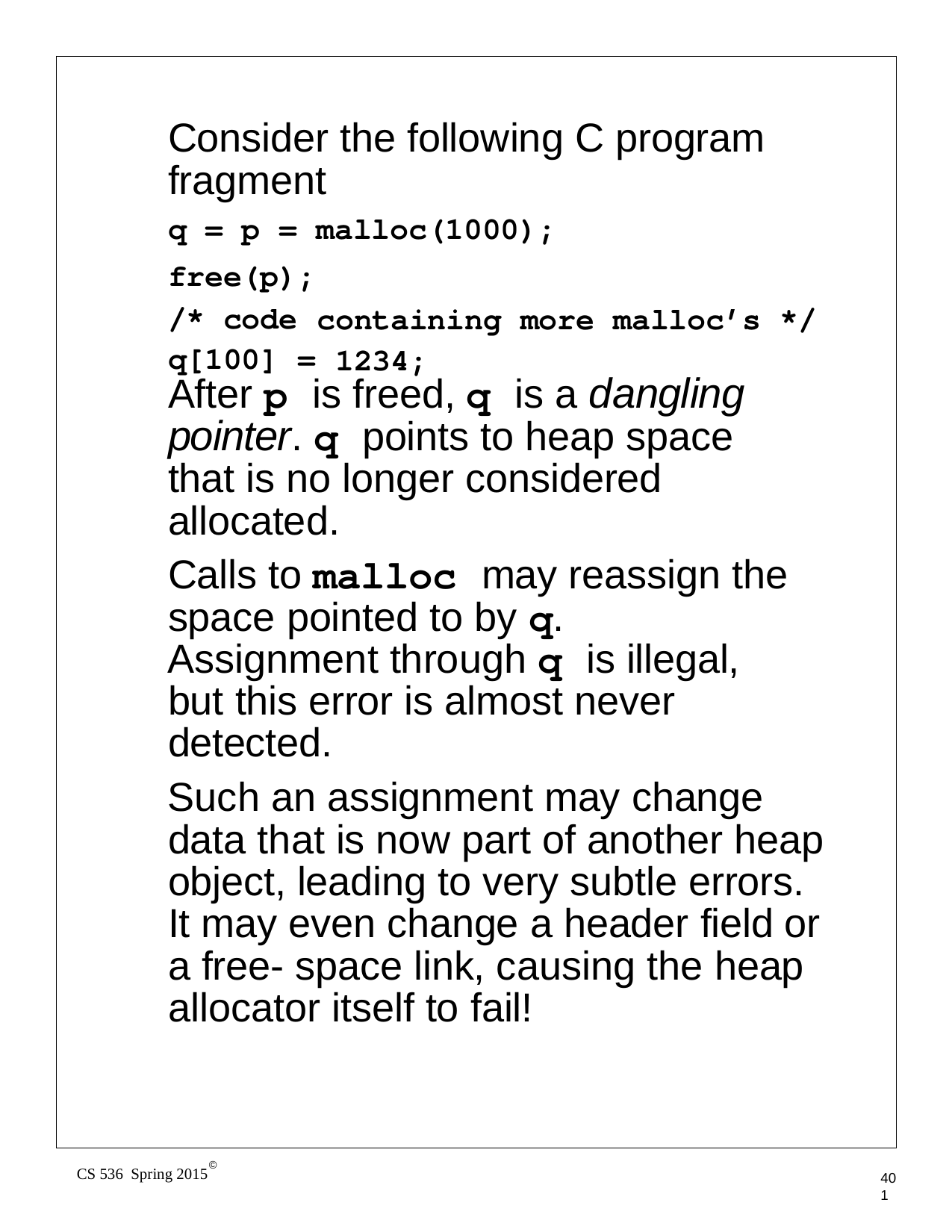

Consider the following C program fragment
q = p = malloc(1000);
free(p);
/* code q[100] =
containing more malloc’s */ 1234;
After p is freed, q is a dangling pointer. q points to heap space that is no longer considered allocated.
Calls to malloc may reassign the space pointed to by q.
Assignment through q is illegal, but this error is almost never detected.
Such an assignment may change data that is now part of another heap object, leading to very subtle errors. It may even change a header field or a free- space link, causing the heap allocator itself to fail!
©
CS 536  Spring 2015
401